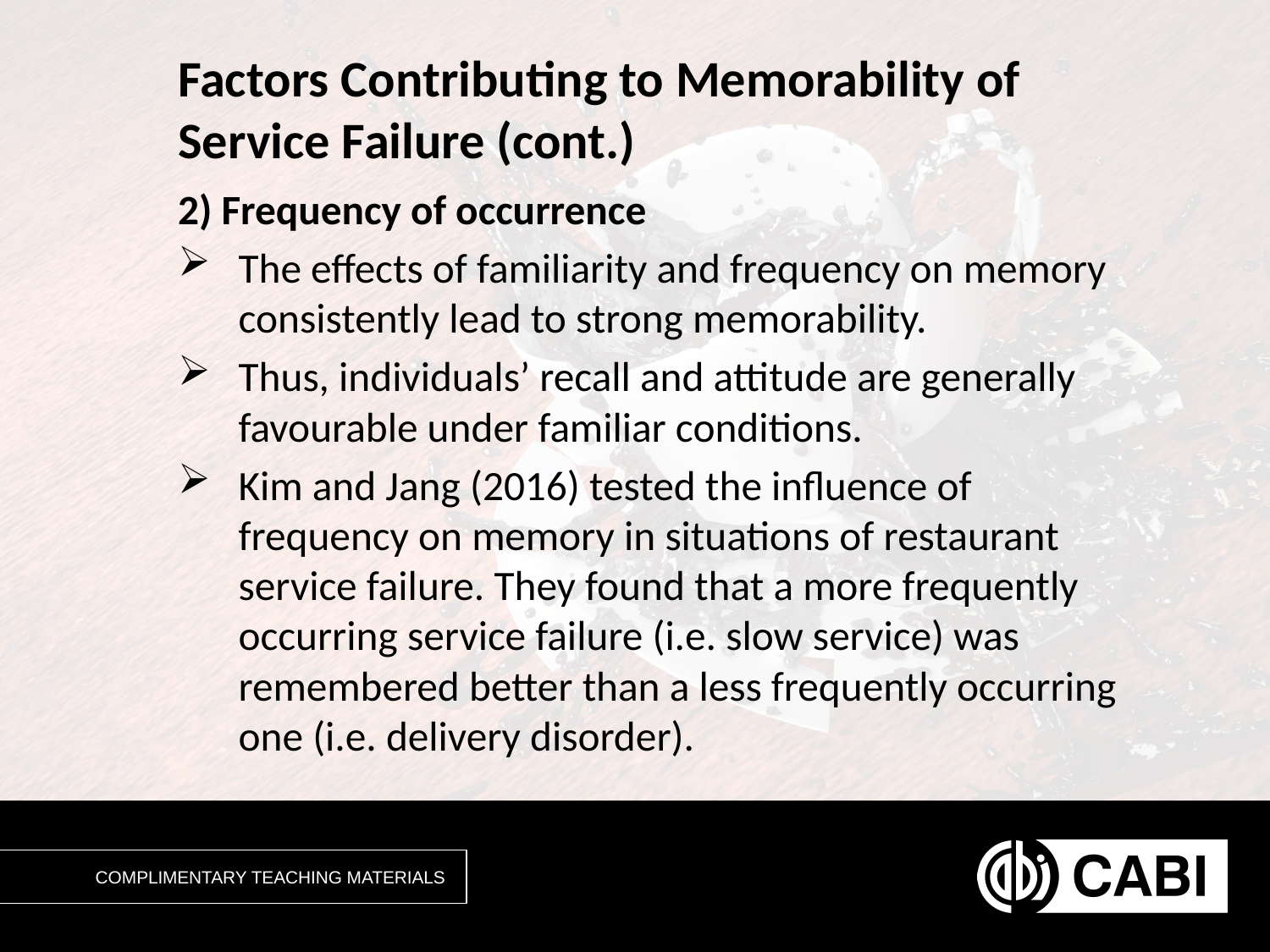

# Factors Contributing to Memorability of Service Failure (cont.)
2) Frequency of occurrence
The effects of familiarity and frequency on memory consistently lead to strong memorability.
Thus, individuals’ recall and attitude are generally favourable under familiar conditions.
Kim and Jang (2016) tested the influence of frequency on memory in situations of restaurant service failure. They found that a more frequently occurring service failure (i.e. slow service) was remembered better than a less frequently occurring one (i.e. delivery disorder).